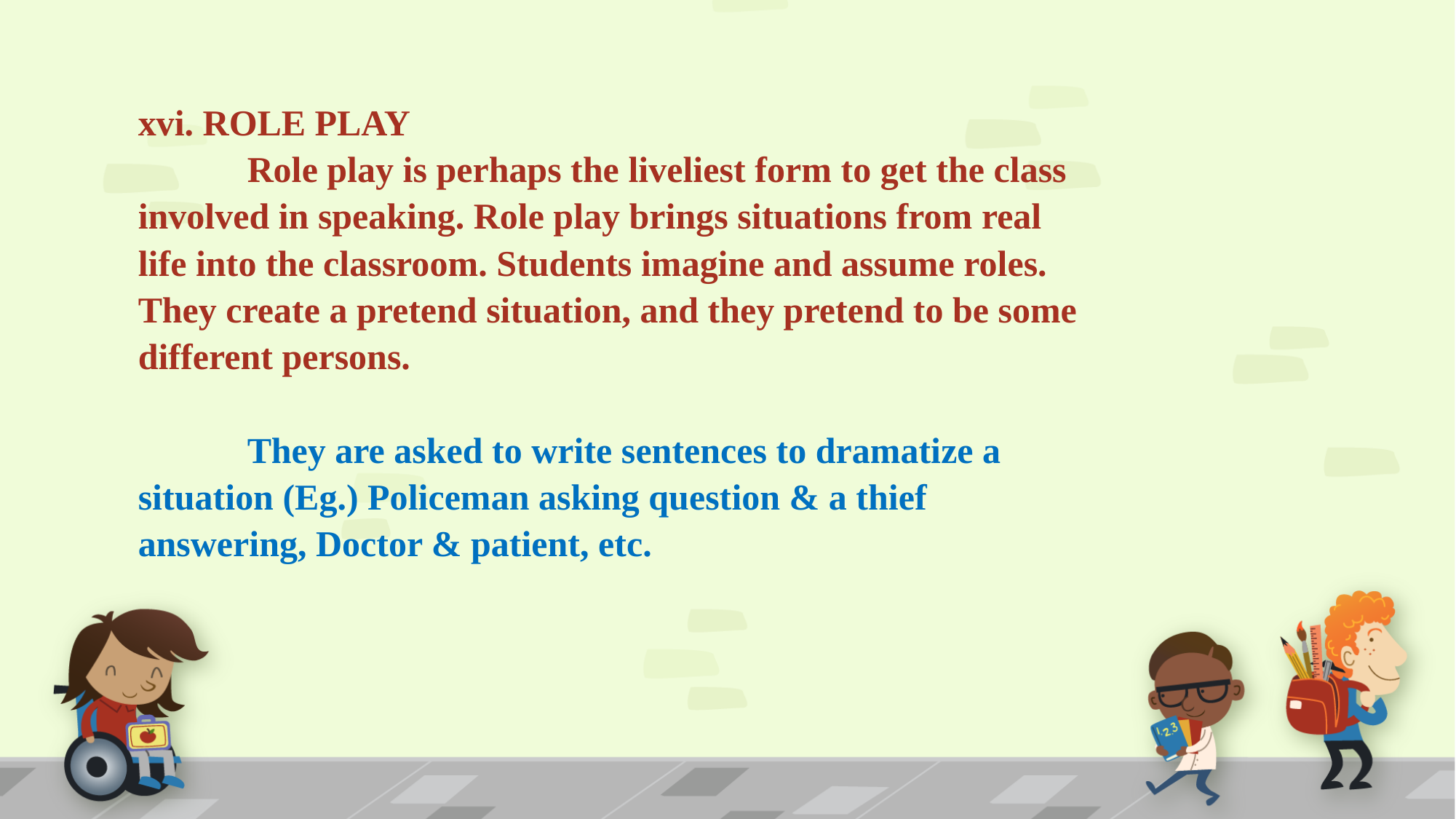

xvi. ROLE PLAY
	Role play is perhaps the liveliest form to get the class involved in speaking. Role play brings situations from real life into the classroom. Students imagine and assume roles. They create a pretend situation, and they pretend to be some different persons.

	They are asked to write sentences to dramatize a situation (Eg.) Policeman asking question & a thief answering, Doctor & patient, etc.